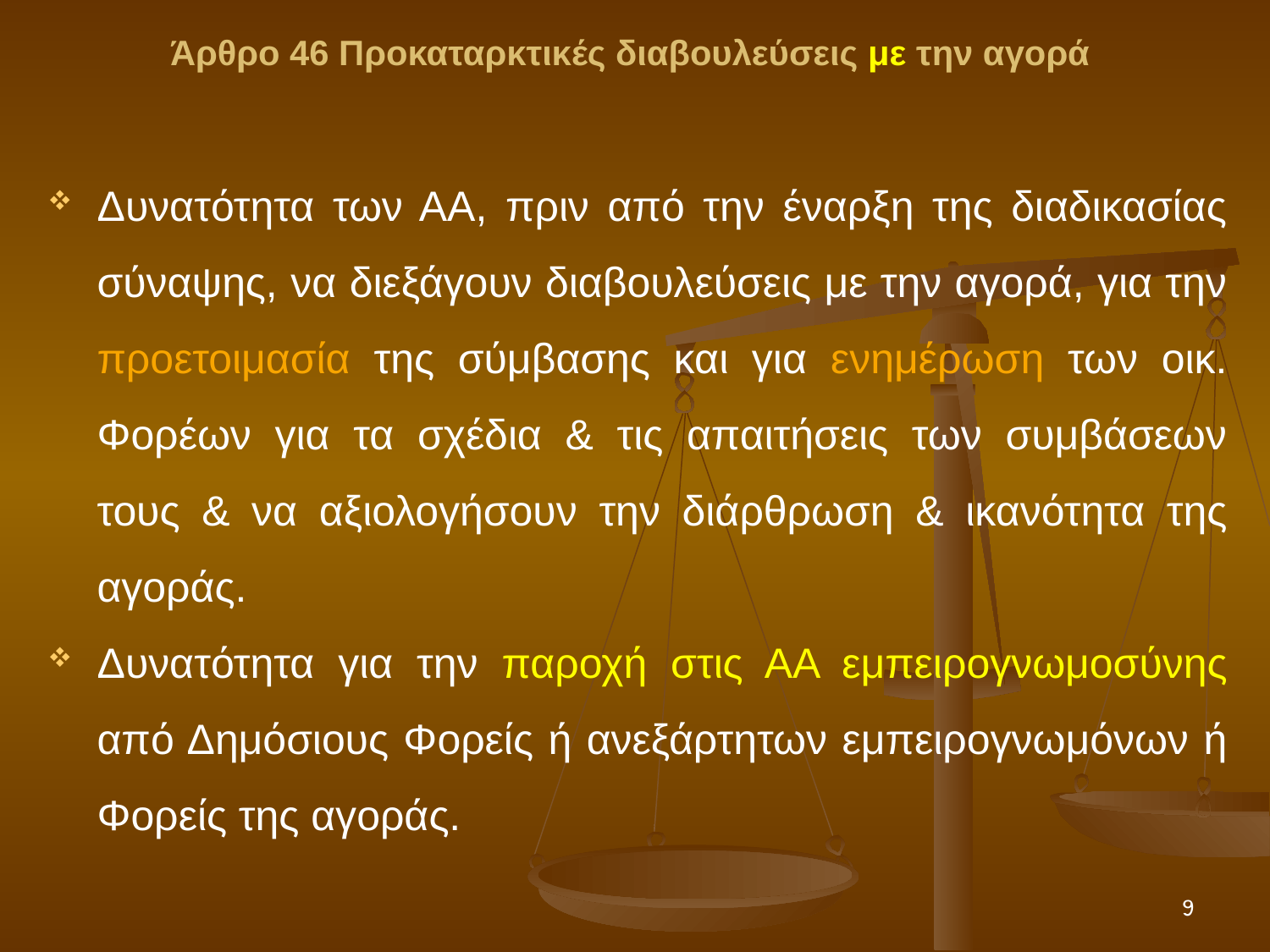

Άρθρο 46 Προκαταρκτικές διαβουλεύσεις με την αγορά

Δυνατότητα των ΑΑ, πριν από την έναρξη της διαδικασίας σύναψης, να διεξάγουν διαβουλεύσεις με την αγορά, για την προετοιμασία της σύμβασης και για ενημέρωση των οικ. Φορέων για τα σχέδια & τις απαιτήσεις των συμβάσεων τους & να αξιολογήσουν την διάρθρωση & ικανότητα της αγοράς.
Δυνατότητα για την παροχή στις ΑΑ εμπειρογνωμοσύνης από Δημόσιους Φορείς ή ανεξάρτητων εμπειρογνωμόνων ή Φορείς της αγοράς.
9